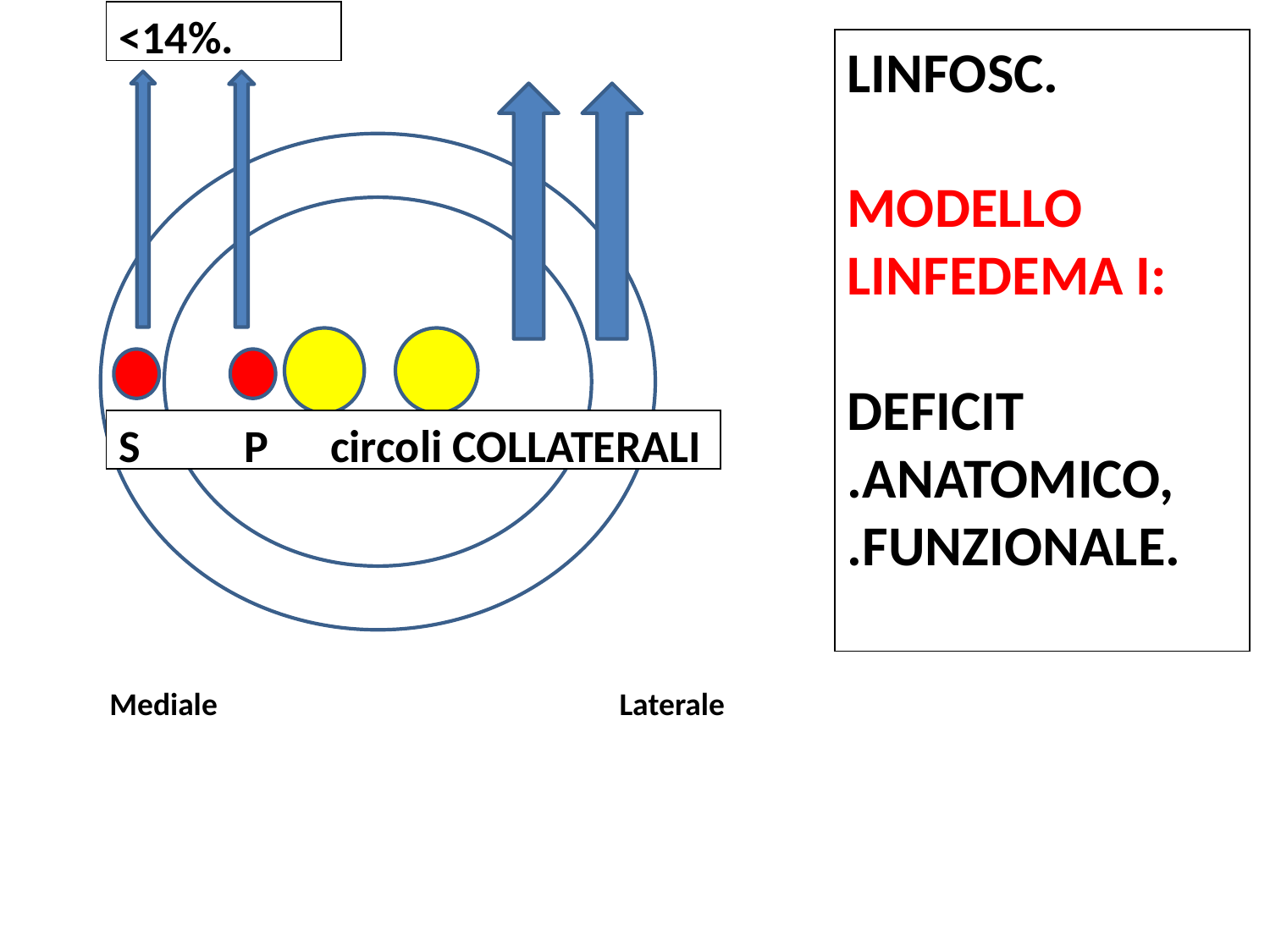

<14%.
LINFOSC.

MODELLO LINFEDEMA I:

DEFICIT
.ANATOMICO,
.FUNZIONALE.

S          P      circoli COLLATERALI
Mediale                                                        Laterale